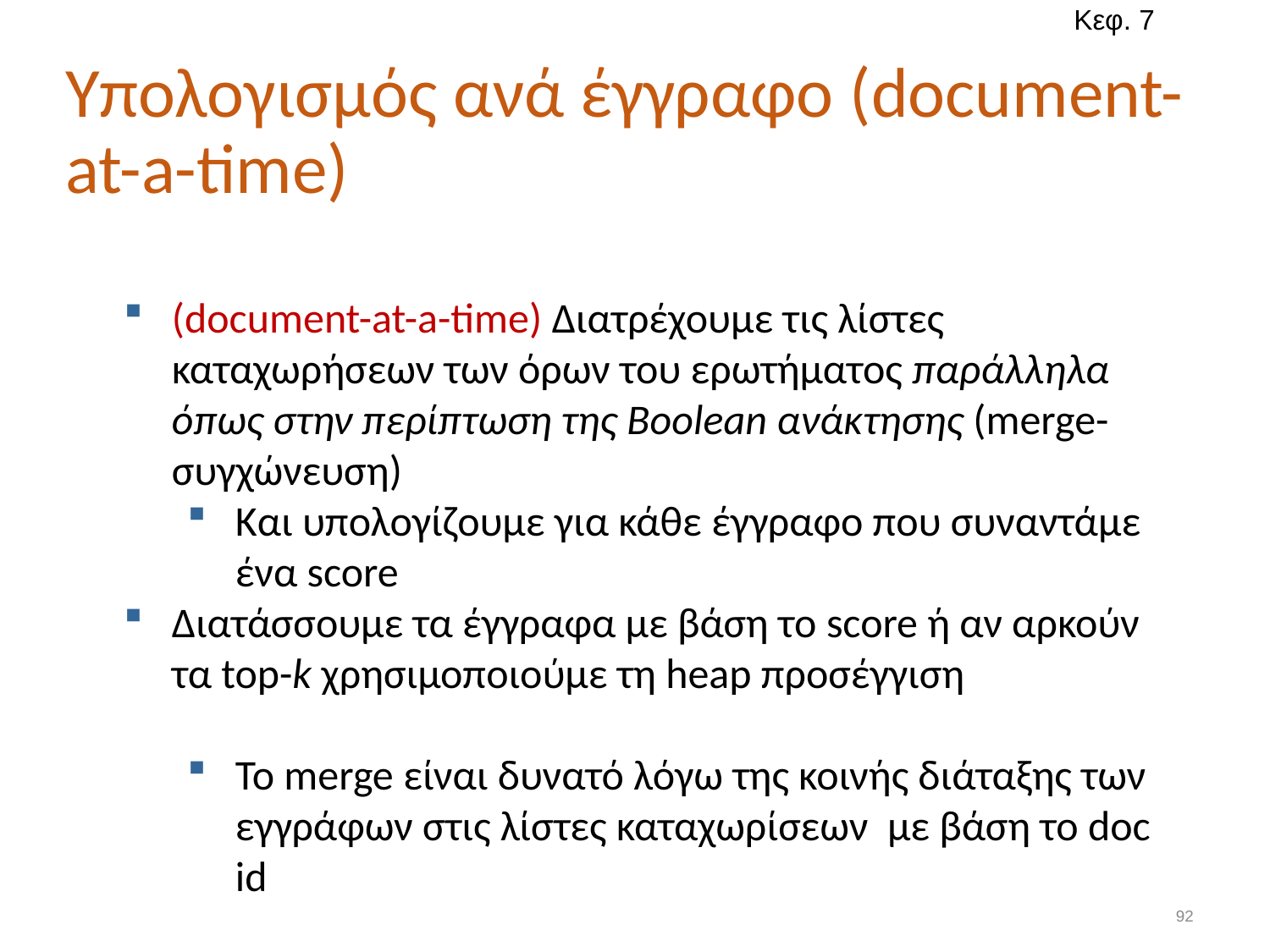

Κεφ. 7
# Υπολογισμός ανά έγγραφο (document-at-a-time)

(document-at-a-time) Διατρέχουμε τις λίστες καταχωρήσεων των όρων του ερωτήματος παράλληλα όπως στην περίπτωση της Boolean ανάκτησης (merge-συγχώνευση)
Και υπολογίζουμε για κάθε έγγραφο που συναντάμε ένα score
Διατάσσουμε τα έγγραφα με βάση το score ή αν αρκούν τα top-k χρησιμοποιούμε τη heap προσέγγιση

Το merge είναι δυνατό λόγω της κοινής διάταξης των εγγράφων στις λίστες καταχωρίσεων  με βάση το doc id
92